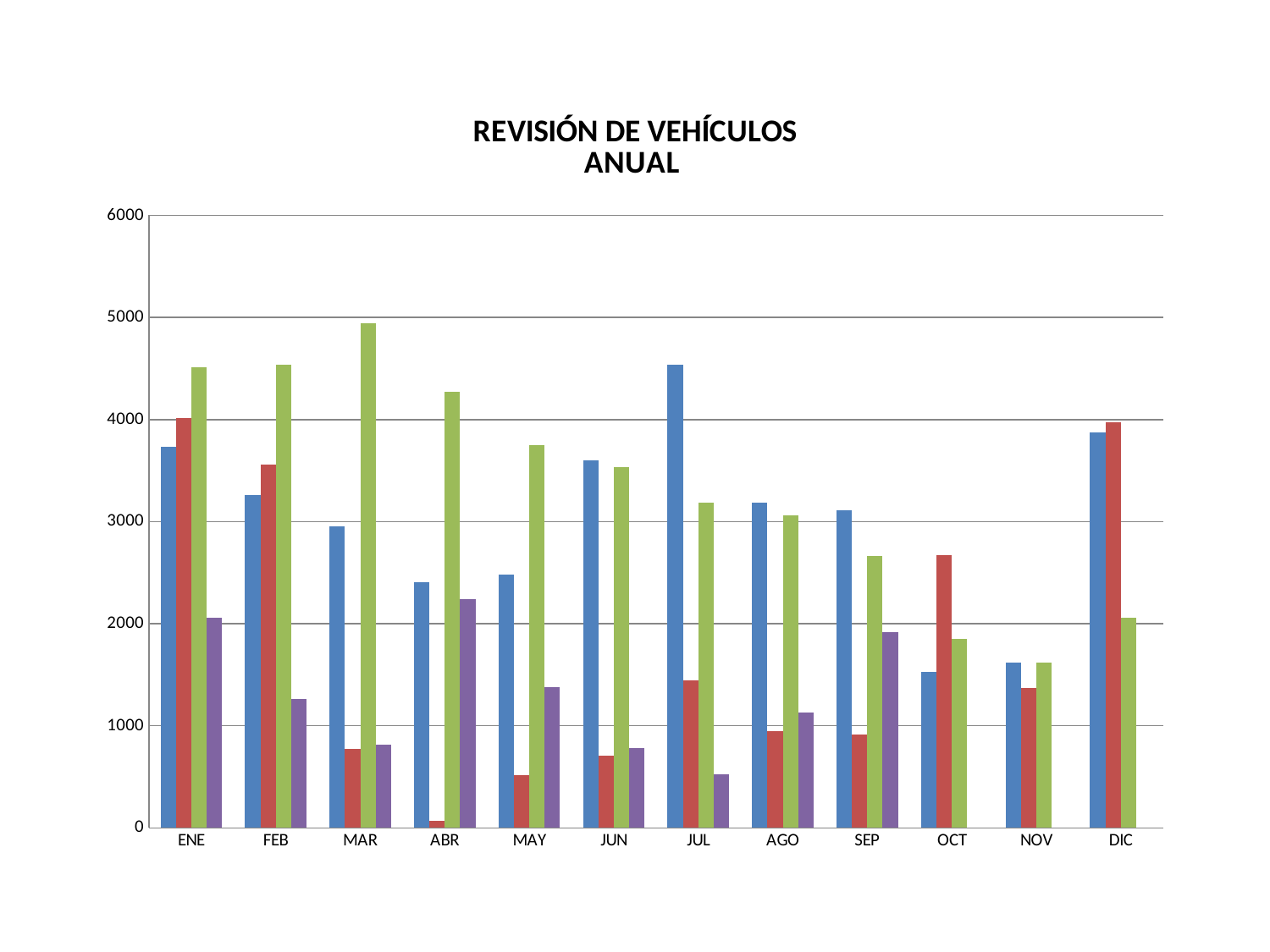

### Chart: REVISIÓN DE VEHÍCULOS
ANUAL

| Category | 2015 | 2016 | 2017 | 2018 |
|---|---|---|---|---|
| ENE | 3736.0 | 4016.0 | 4509.0 | 2057.0 |
| FEB | 3262.0 | 3557.0 | 4538.0 | 1262.0 |
| MAR | 2951.0 | 770.0 | 4944.0 | 815.0 |
| ABR | 2407.0 | 70.0 | 4269.0 | 2243.0 |
| MAY | 2480.0 | 518.0 | 3749.0 | 1381.0 |
| JUN | 3598.0 | 705.0 | 3535.0 | 782.0 |
| JUL | 4536.0 | 1444.0 | 3184.0 | 529.0 |
| AGO | 3185.0 | 944.0 | 3063.0 | 1128.0 |
| SEP | 3108.0 | 914.0 | 2662.0 | 1915.0 |
| OCT | 1526.0 | 2669.0 | 1849.0 | None |
| NOV | 1619.0 | 1368.0 | 1619.0 | None |
| DIC | 3875.0 | 3975.0 | 2055.0 | None |